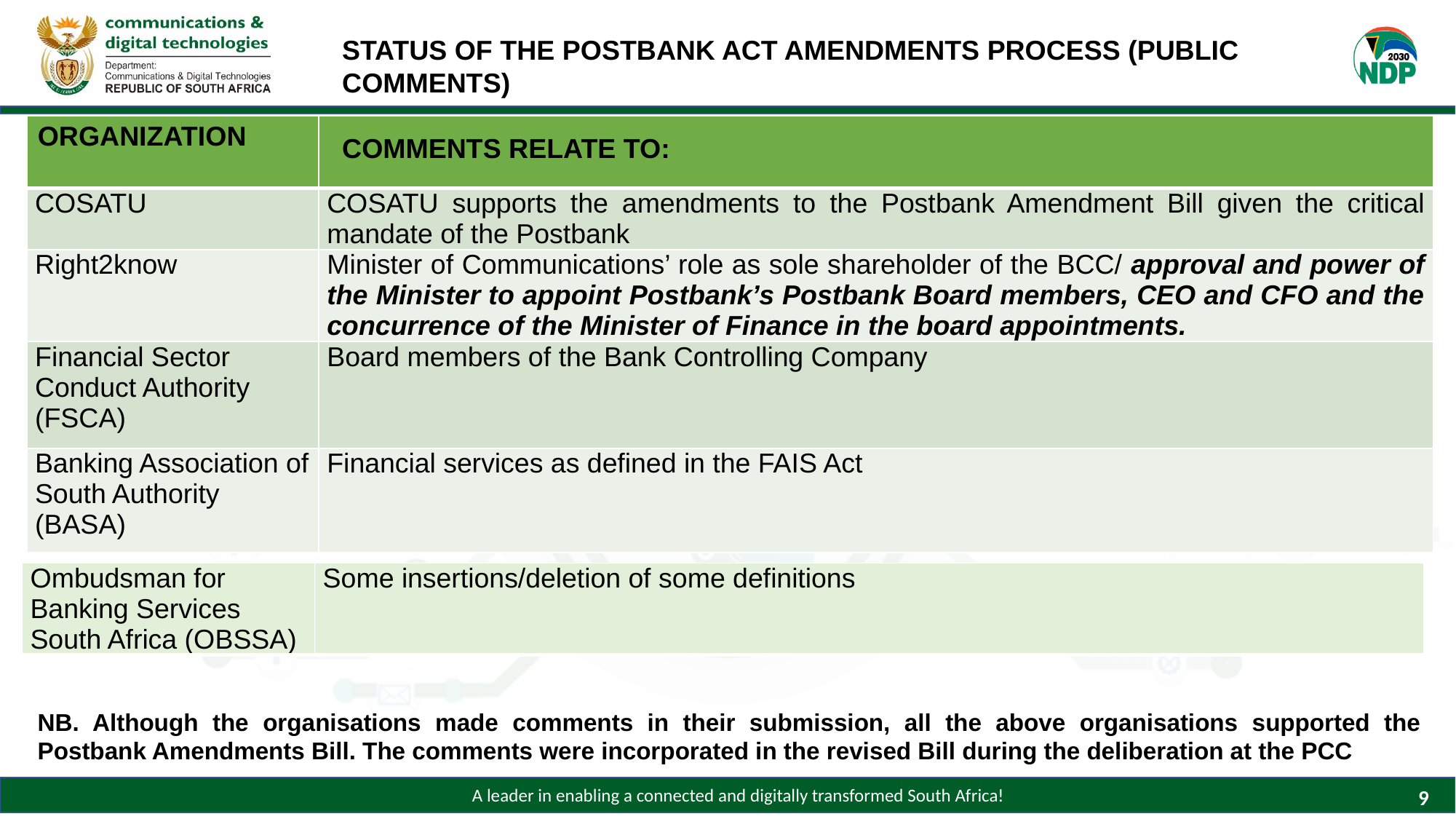

# status of the Postbank Act Amendments process (Public Comments) COMMENTS RELATE TO:
| ORGANIZATION |  |
| --- | --- |
| COSATU | COSATU supports the amendments to the Postbank Amendment Bill given the critical mandate of the Postbank |
| Right2know | Minister of Communications’ role as sole shareholder of the BCC/ approval and power of the Minister to appoint Postbank’s Postbank Board members, CEO and CFO and the concurrence of the Minister of Finance in the board appointments. |
| Financial Sector Conduct Authority (FSCA) | Board members of the Bank Controlling Company |
| Banking Association of South Authority (BASA) | Financial services as defined in the FAIS Act |
| Ombudsman for Banking Services South Africa (OBSSA) | Some insertions/deletion of some definitions |
| --- | --- |
NB. Although the organisations made comments in their submission, all the above organisations supported the Postbank Amendments Bill. The comments were incorporated in the revised Bill during the deliberation at the PCC